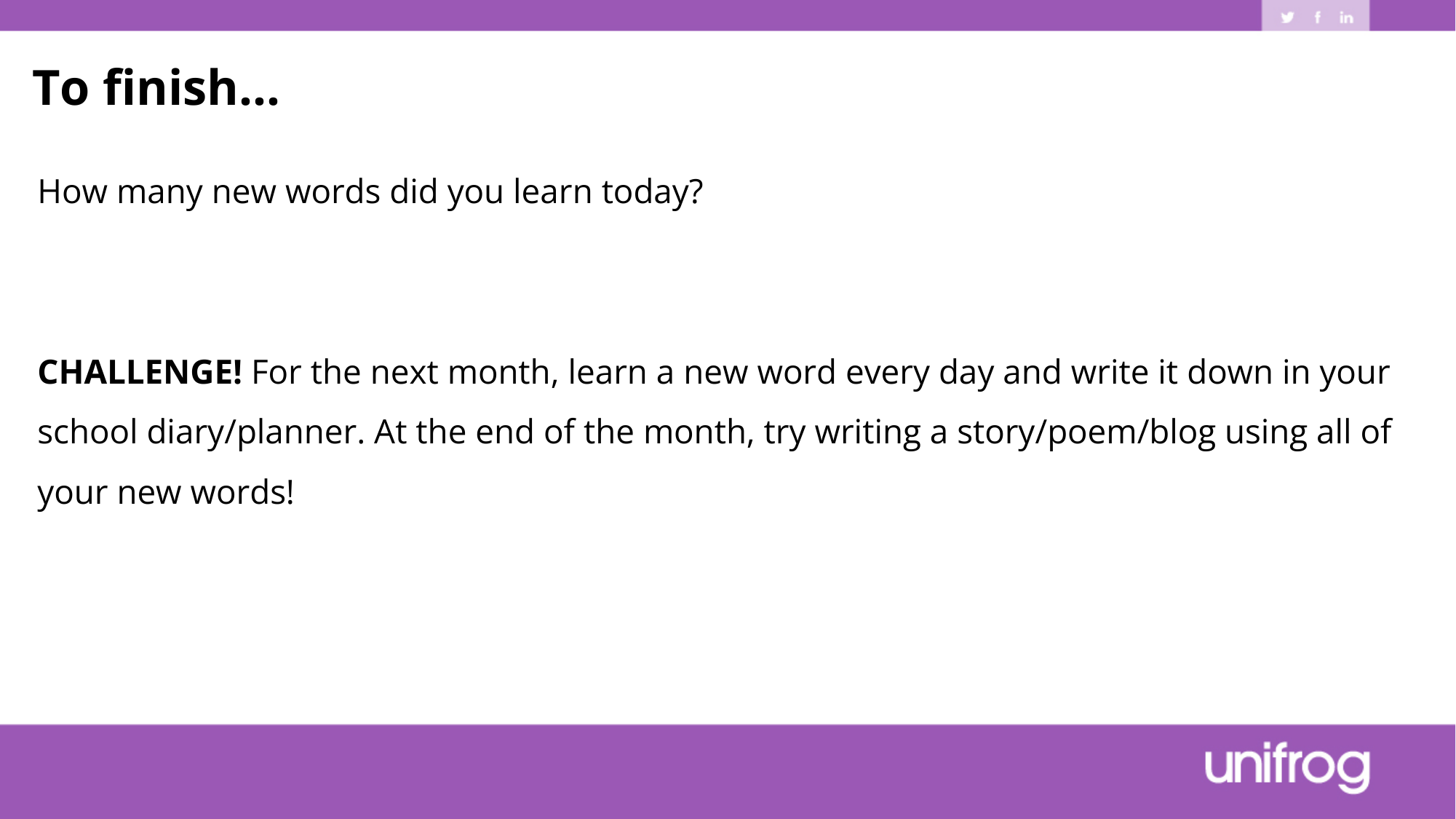

To finish…
How many new words did you learn today?

CHALLENGE! For the next month, learn a new word every day and write it down in your school diary/planner. At the end of the month, try writing a story/poem/blog using all of your new words!